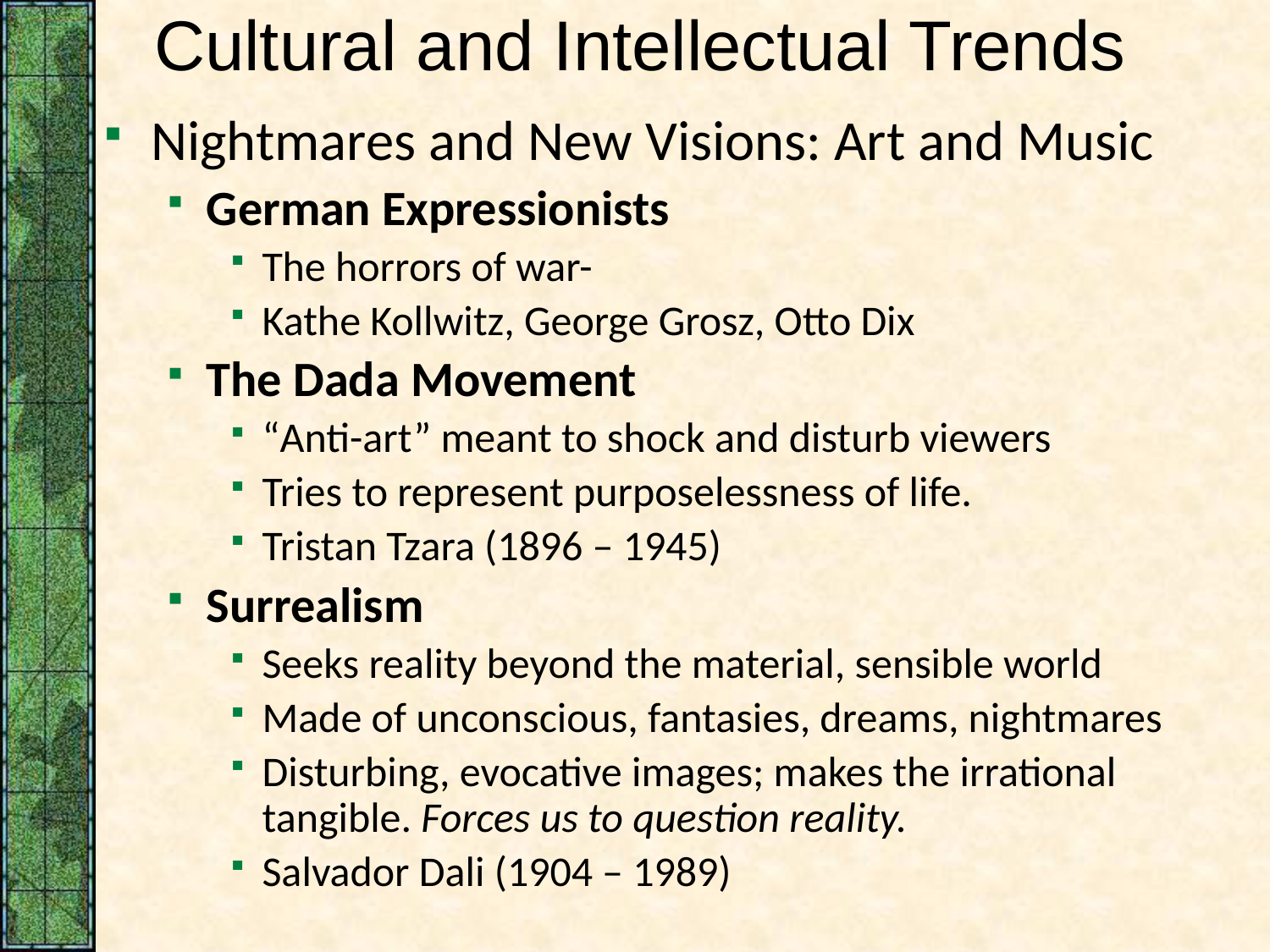

# Cultural and Intellectual Trends
Nightmares and New Visions: Art and Music
German Expressionists
The horrors of war-
Kathe Kollwitz, George Grosz, Otto Dix
The Dada Movement
“Anti-art” meant to shock and disturb viewers
Tries to represent purposelessness of life.
Tristan Tzara (1896 – 1945)
Surrealism
Seeks reality beyond the material, sensible world
Made of unconscious, fantasies, dreams, nightmares
Disturbing, evocative images; makes the irrational tangible. Forces us to question reality.
Salvador Dali (1904 – 1989)